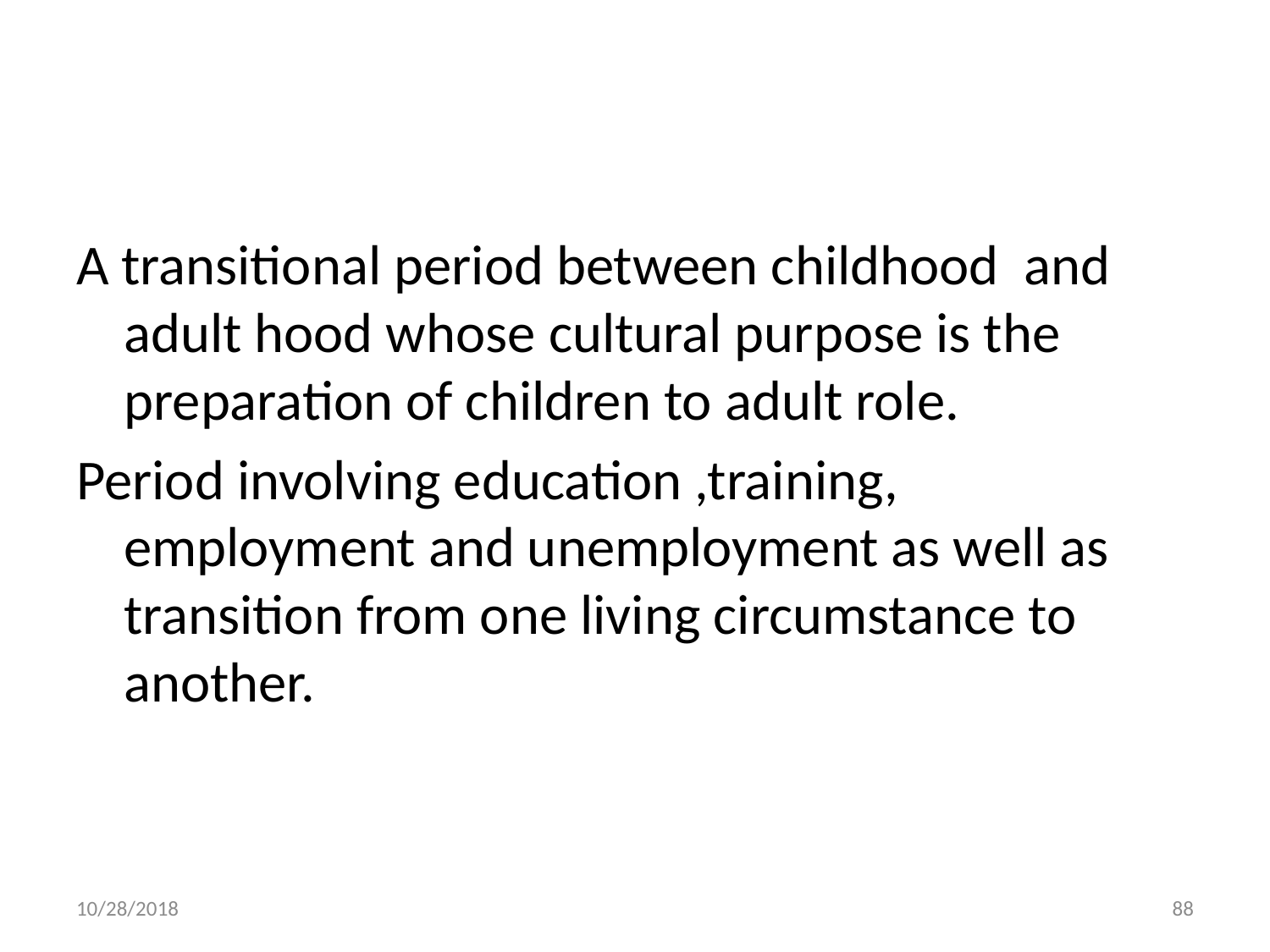

#
A transitional period between childhood  and adult hood whose cultural purpose is the preparation of children to adult role.
Period involving education ,training, employment and unemployment as well as transition from one living circumstance to another.

10/28/2018
88